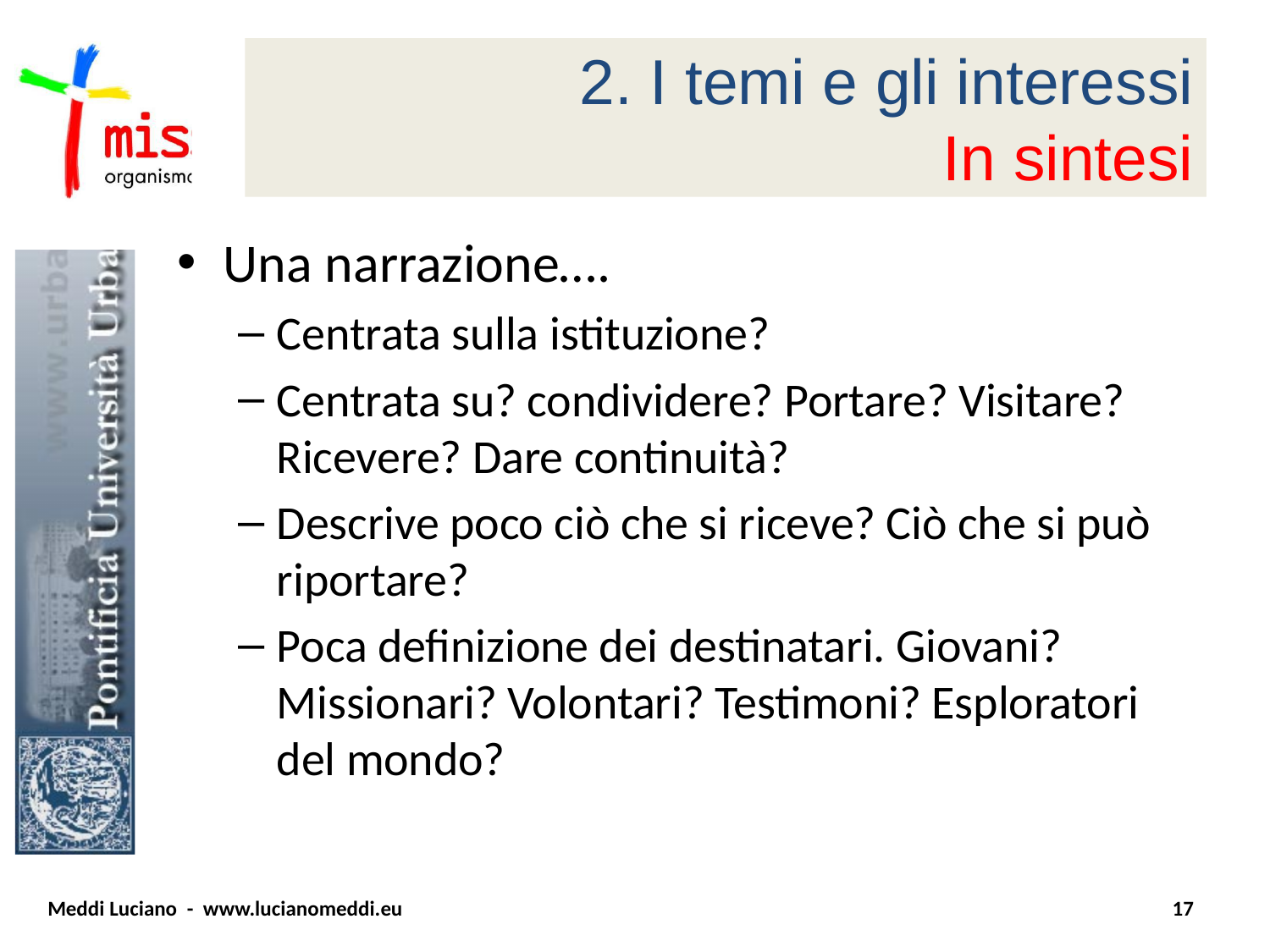

# 2. I temi e gli interessi In sintesi
Una narrazione….
Centrata sulla istituzione?
Centrata su? condividere? Portare? Visitare? Ricevere? Dare continuità?
Descrive poco ciò che si riceve? Ciò che si può riportare?
Poca definizione dei destinatari. Giovani? Missionari? Volontari? Testimoni? Esploratori del mondo?
Meddi Luciano  -  www.lucianomeddi.eu
17